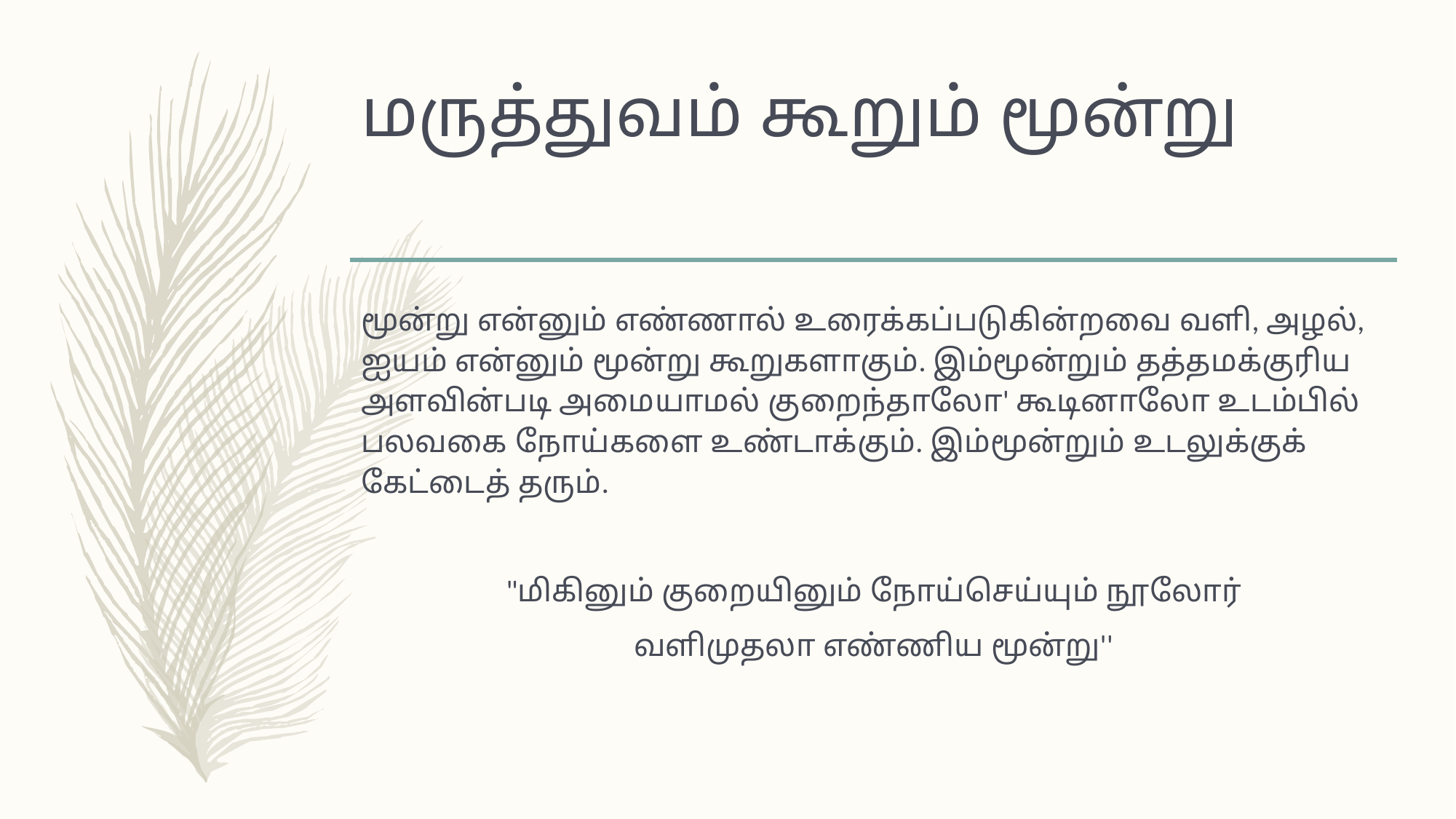

# மருத்துவம் கூறும் மூன்று
மூன்று என்னும் எண்ணால் உரைக்கப்படுகின்றவை வளி, அழல், ஐயம் என்னும் மூன்று கூறுகளாகும். இம்மூன்றும் தத்தமக்குரிய அளவின்படி அமையாமல் குறைந்தாலோ' கூடினாலோ உடம்பில் பலவகை நோய்களை உண்டாக்கும். இம்மூன்றும் உடலுக்குக் கேட்டைத் தரும்.

"மிகினும் குறையினும் நோய்செய்யும் நூலோர்
வளிமுதலா எண்ணிய மூன்று''